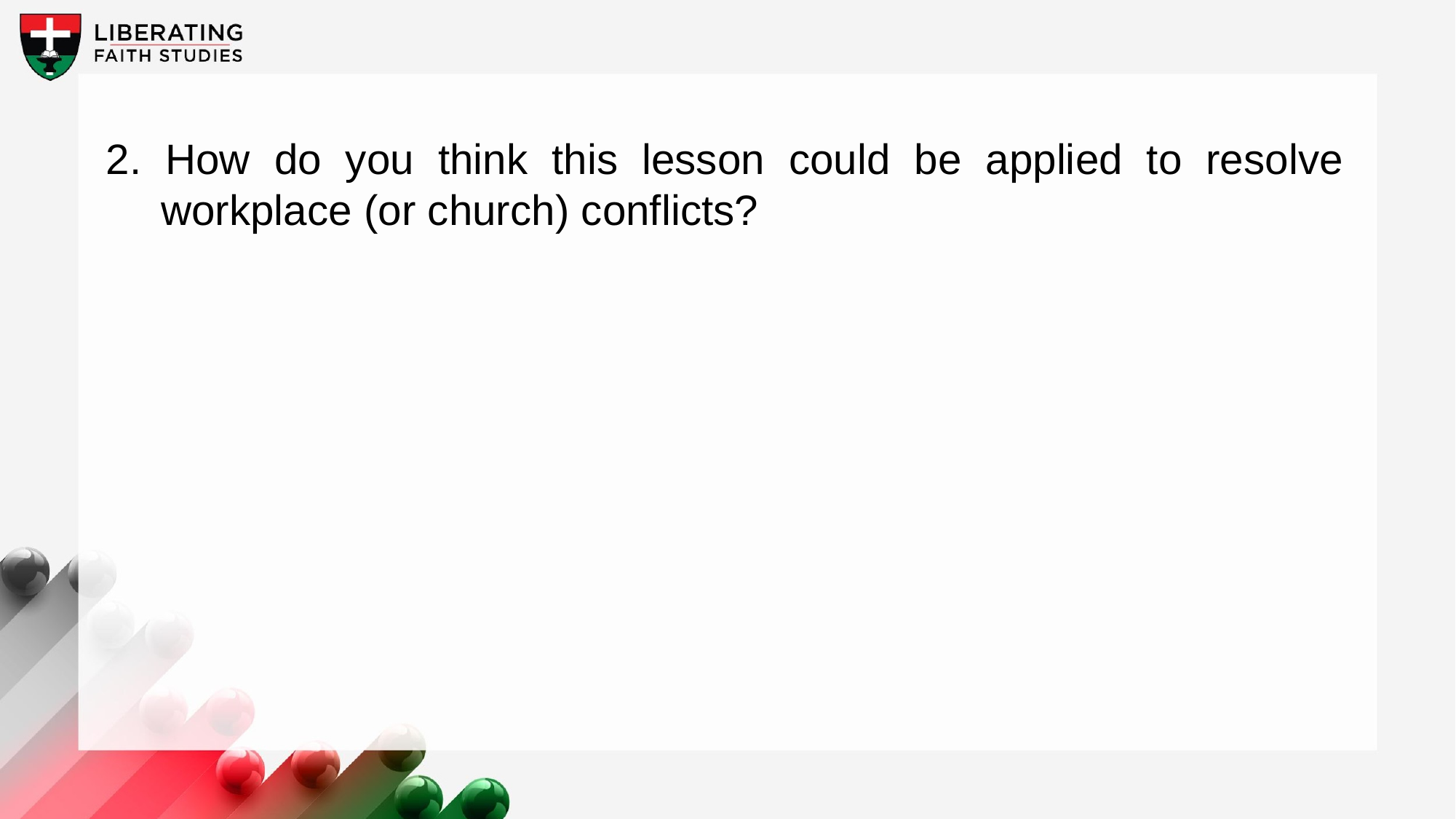

2. How do you think this lesson could be applied to resolve workplace (or church) conflicts?